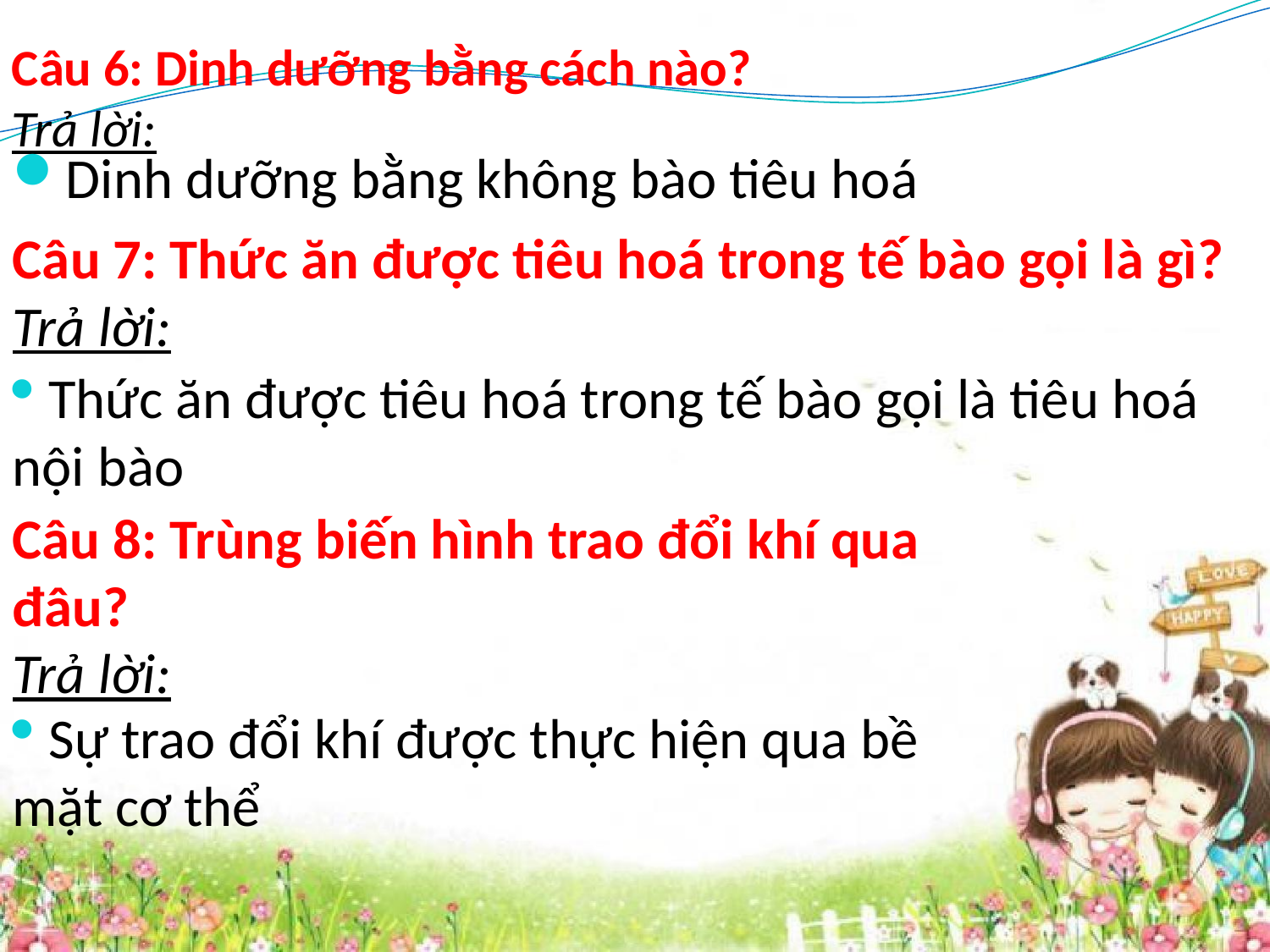

# Câu 6: Dinh dưỡng bằng cách nào? Trả lời:
Dinh dưỡng bằng không bào tiêu hoá
Câu 7: Thức ăn được tiêu hoá trong tế bào gọi là gì?
Trả lời:
 Thức ăn được tiêu hoá trong tế bào gọi là tiêu hoá nội bào
Câu 8: Trùng biến hình trao đổi khí qua đâu?
Trả lời:
 Sự trao đổi khí được thực hiện qua bề mặt cơ thể